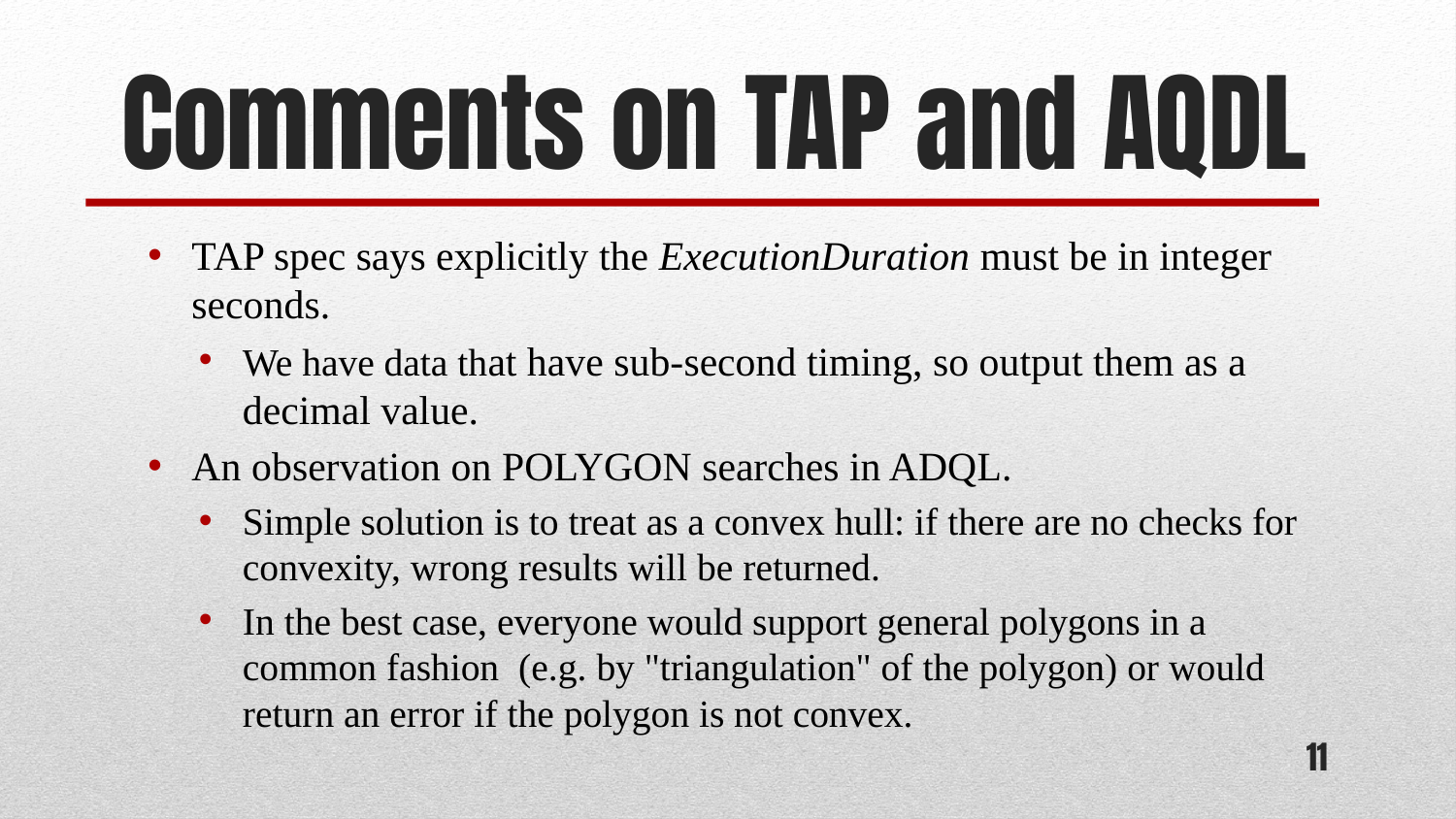

# Comments on TAP and AQDL
TAP spec says explicitly the ExecutionDuration must be in integer seconds.
We have data that have sub-second timing, so output them as a decimal value.
An observation on POLYGON searches in ADQL.
Simple solution is to treat as a convex hull: if there are no checks for convexity, wrong results will be returned.
In the best case, everyone would support general polygons in a common fashion  (e.g. by "triangulation" of the polygon) or would return an error if the polygon is not convex.

11